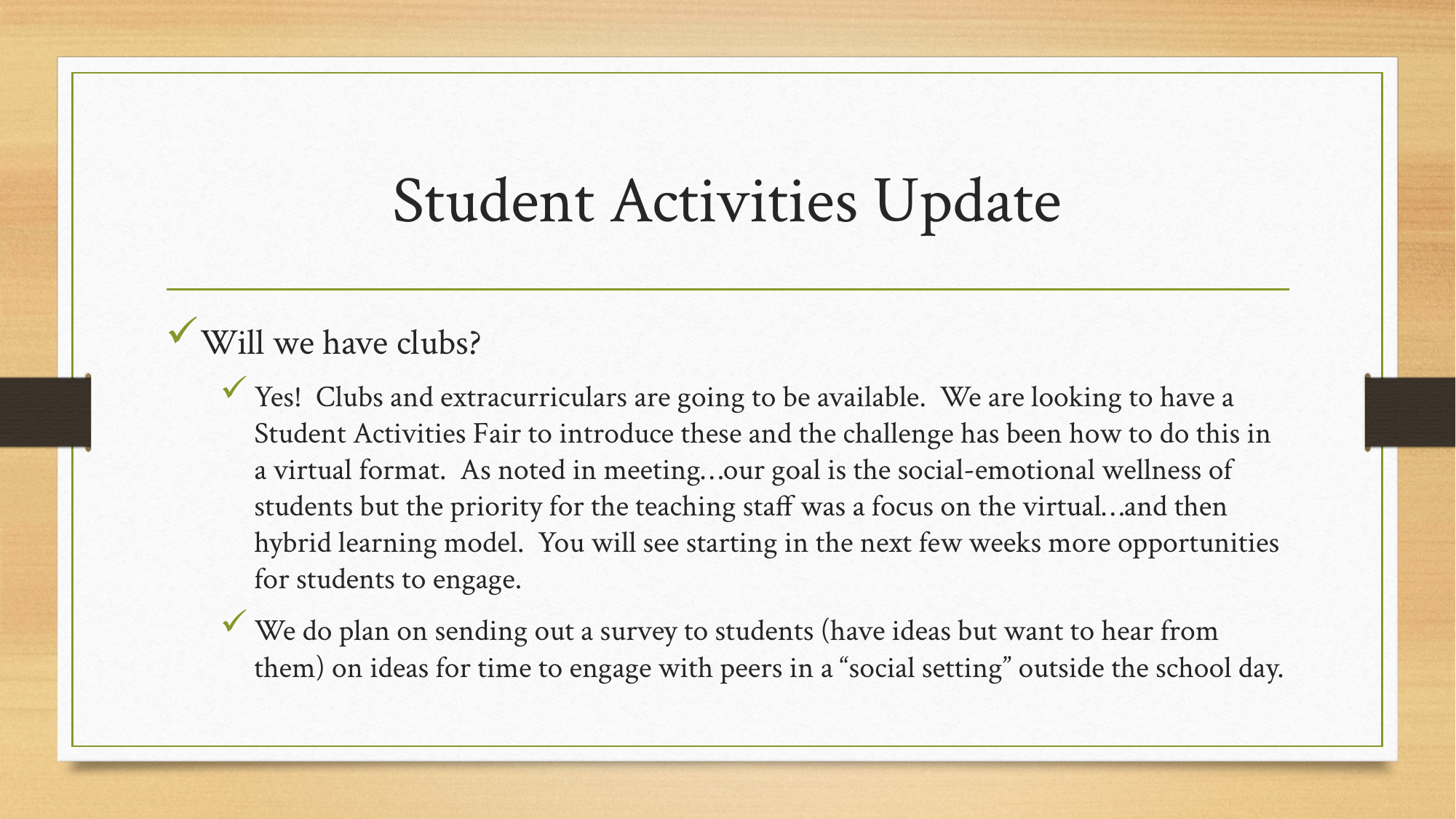

# Student Activities Update
Will we have clubs?
Yes!  Clubs and extracurriculars are going to be available.  We are looking to have a Student Activities Fair to introduce these and the challenge has been how to do this in a virtual format.  As noted in meeting…our goal is the social-emotional wellness of students but the priority for the teaching staff was a focus on the virtual…and then hybrid learning model.  You will see starting in the next few weeks more opportunities for students to engage.
We do plan on sending out a survey to students (have ideas but want to hear from them) on ideas for time to engage with peers in a “social setting” outside the school day.